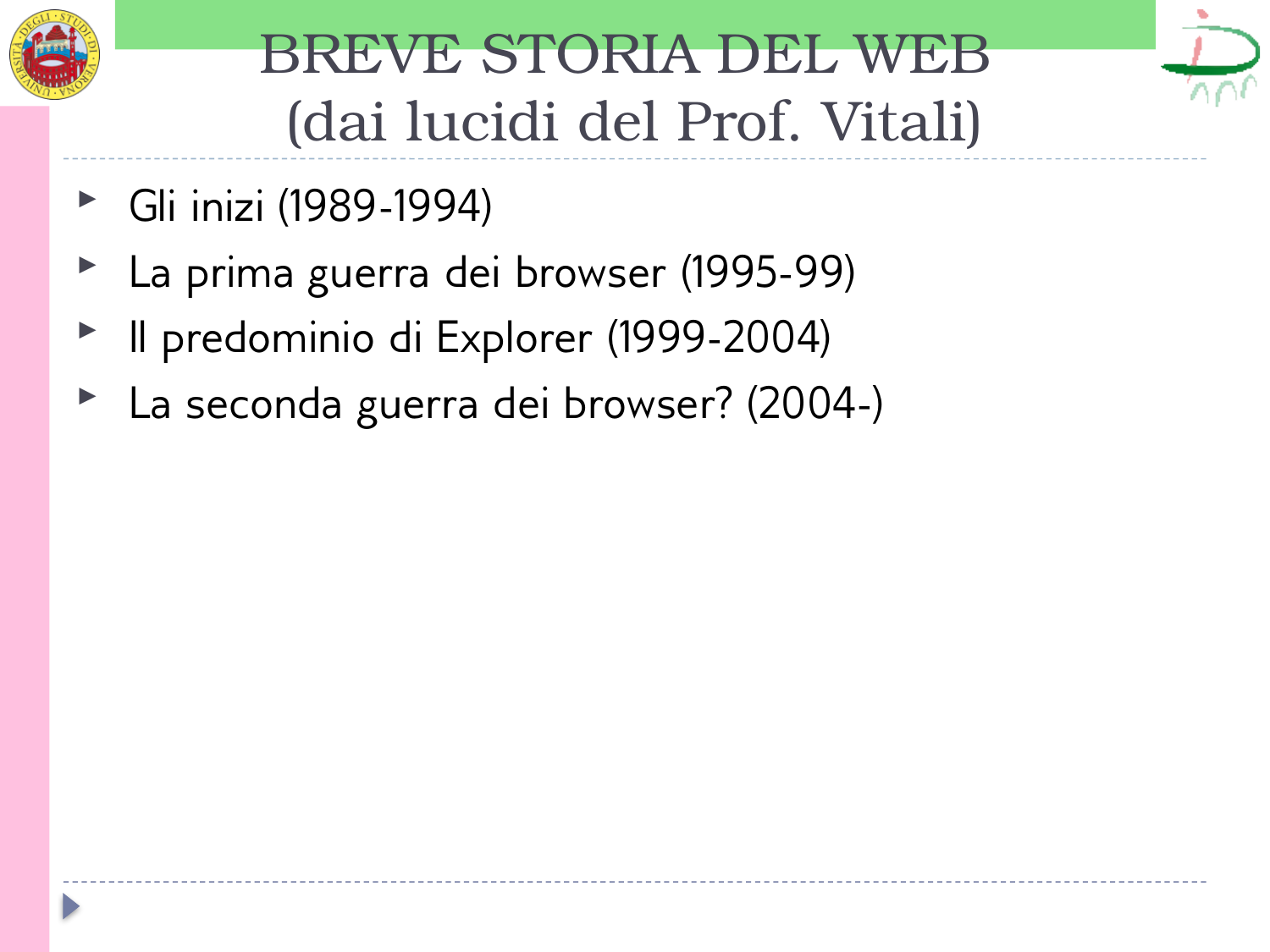

# BREVE STORIA DEL WEB (dai lucidi del Prof. Vitali)
Gli inizi (1989-1994)
La prima guerra dei browser (1995-99)
Il predominio di Explorer (1999-2004)
La seconda guerra dei browser? (2004-)